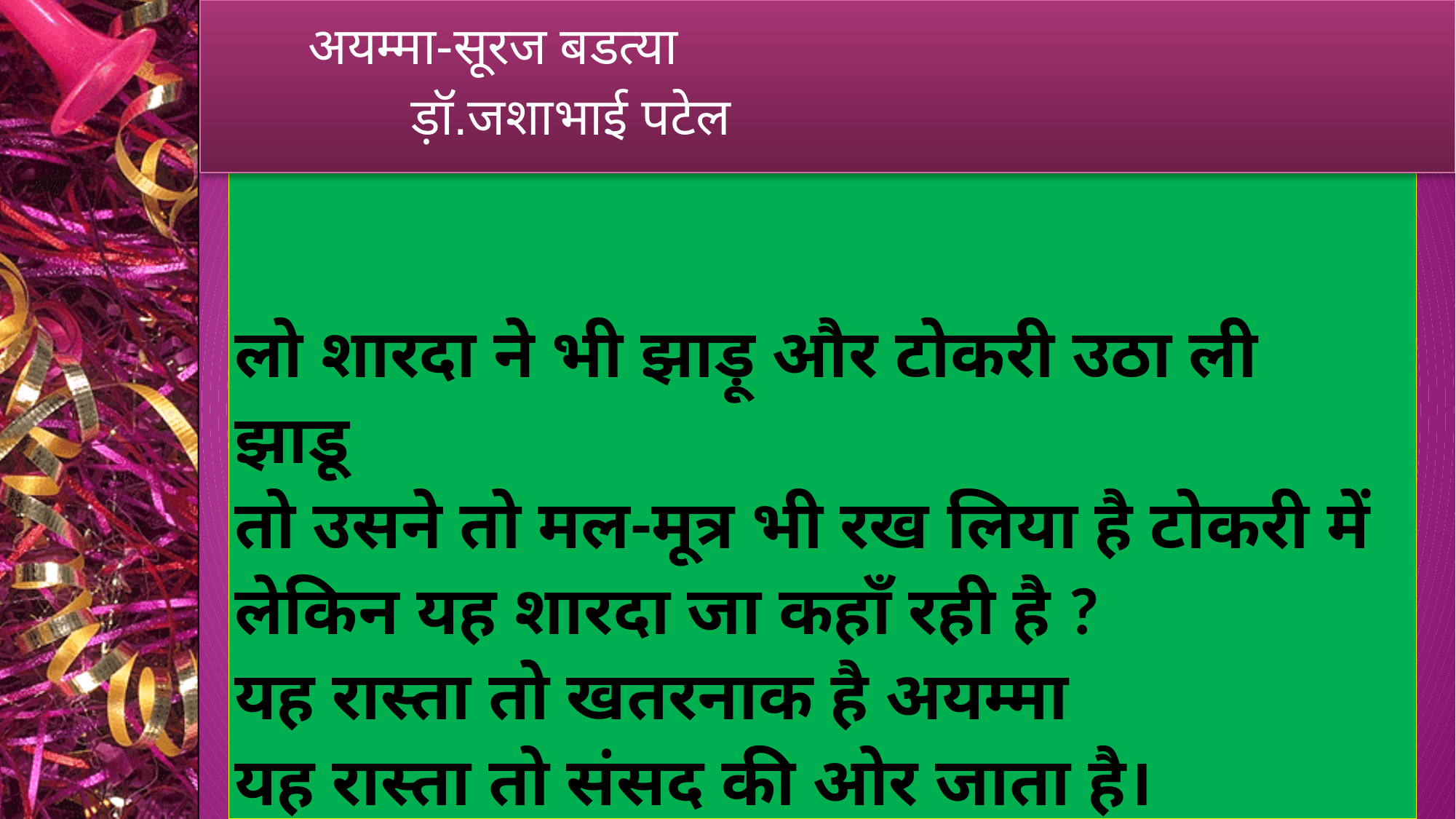

अयम्मा-सूरज बडत्या
  			ड़ॉ.जशाभाई पटेल
# लो शारदा ने भी झाड़ू और टोकरी उठा ली झाडू तो उसने तो मल-मूत्र भी रख लिया है टोकरी में लेकिन यह शारदा जा कहाँ रही है ? यह रास्ता तो खतरनाक है अयम्मा यह रास्ता तो संसद की ओर जाता है।